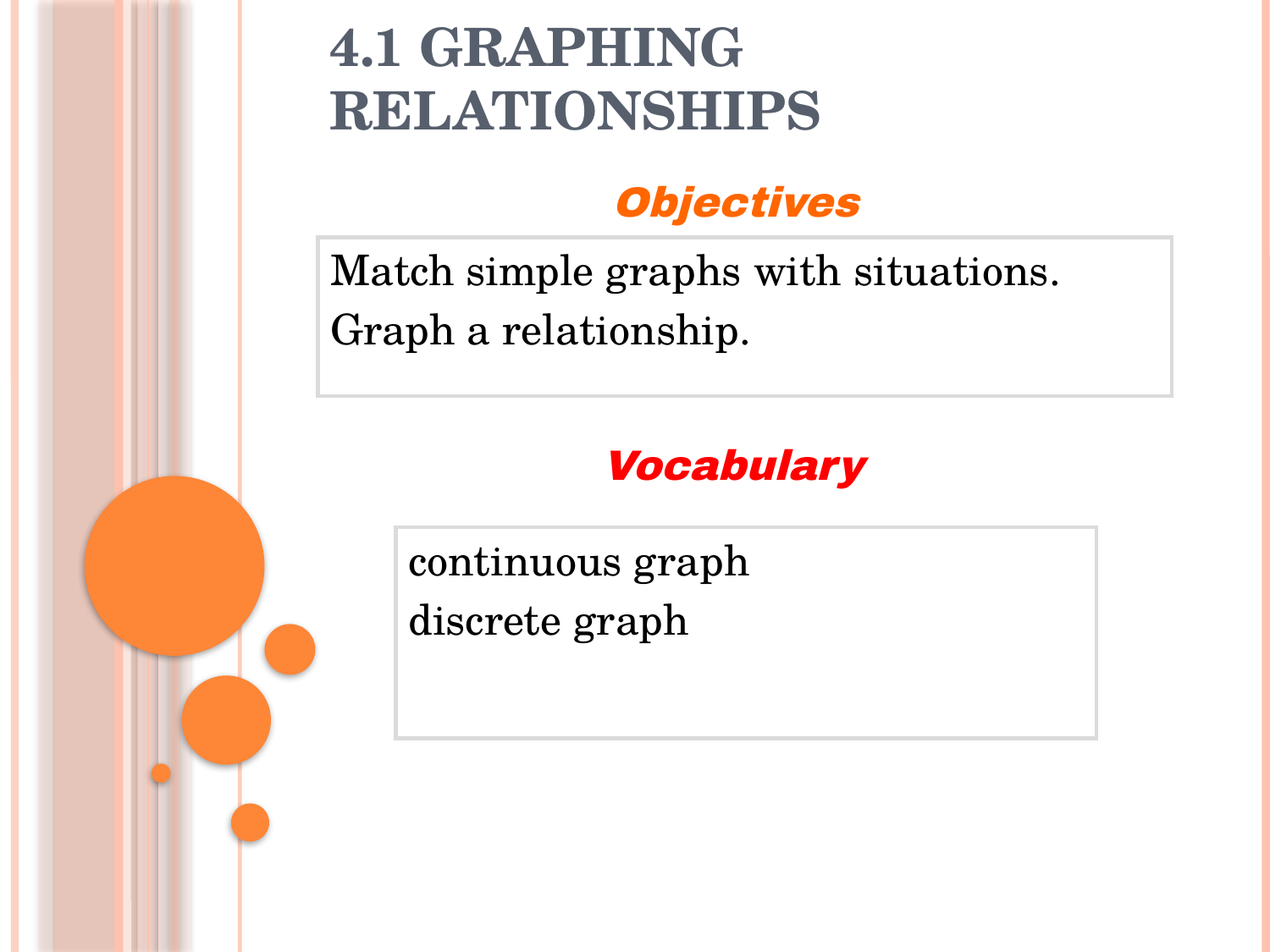

# 4.1 Graphing Relationships
Objectives
Match simple graphs with situations.
Graph a relationship.

Vocabulary
continuous graph
discrete graph